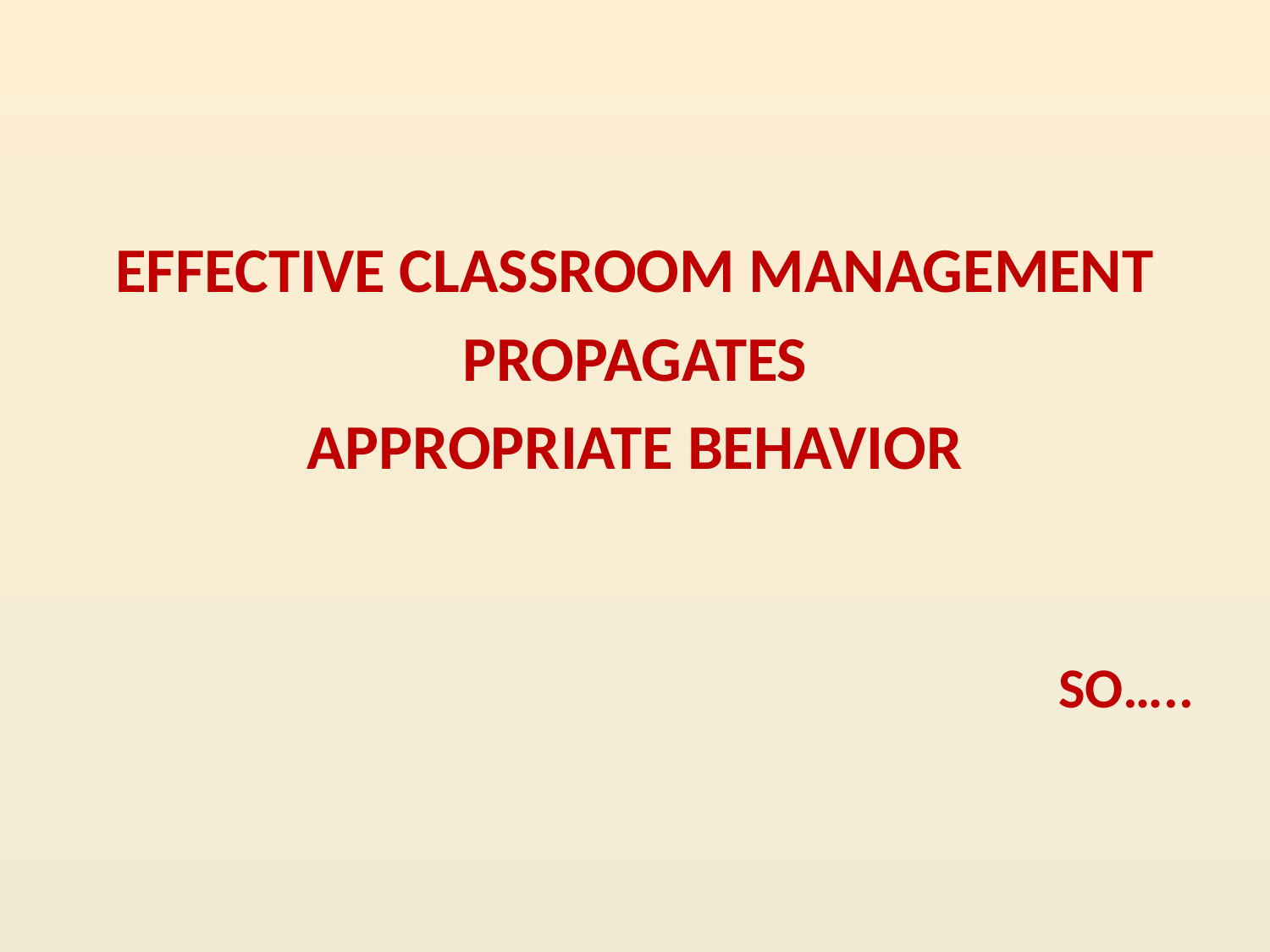

EFFECTIVE CLASSROOM MANAGEMENT
PROPAGATES
APPROPRIATE BEHAVIOR

SO…..